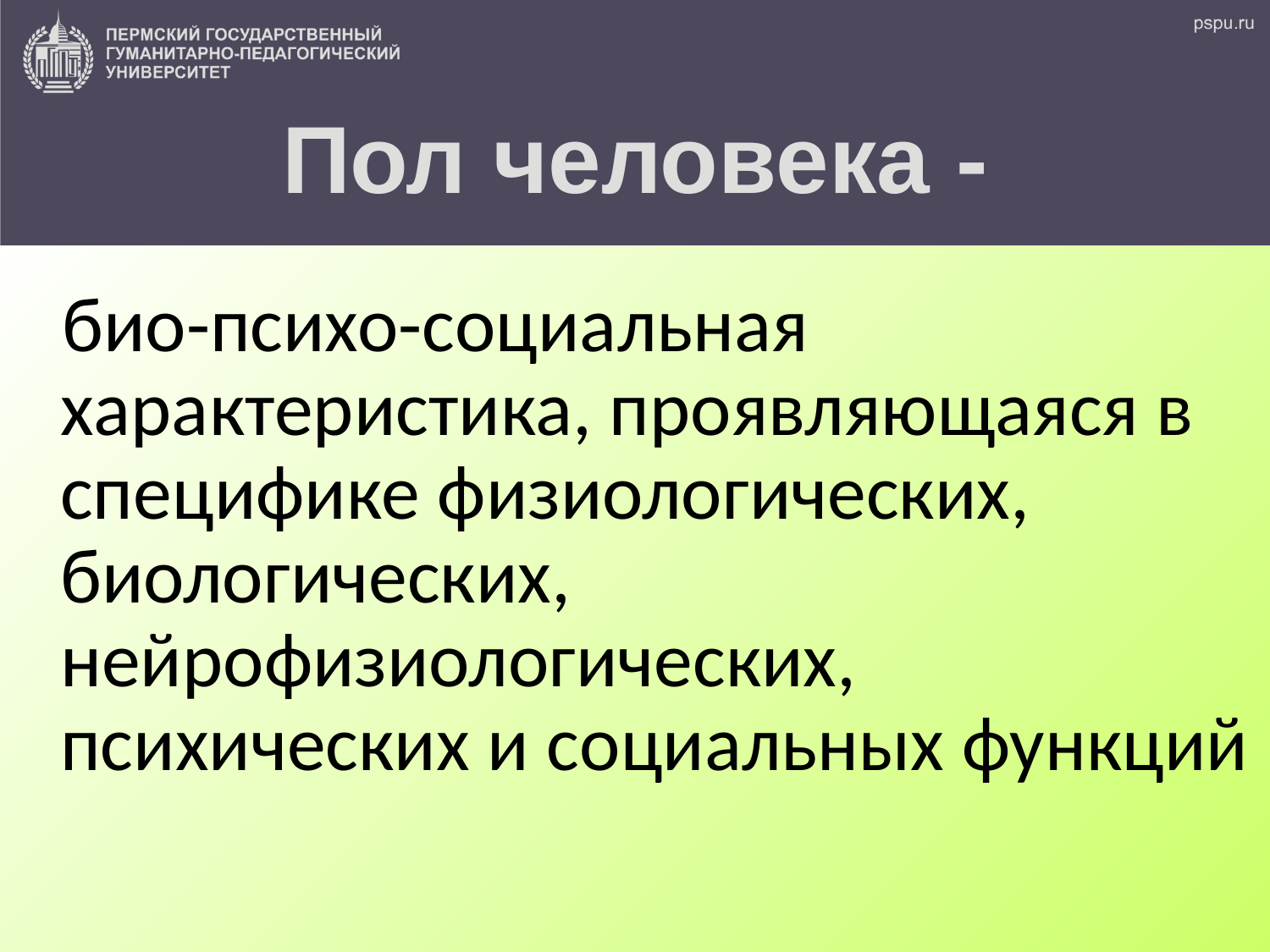

# Пол человека -

био-психо-социальная характеристика, проявляющаяся в специфике физиологических, биологических, нейрофизиологических, психических и социальных функций